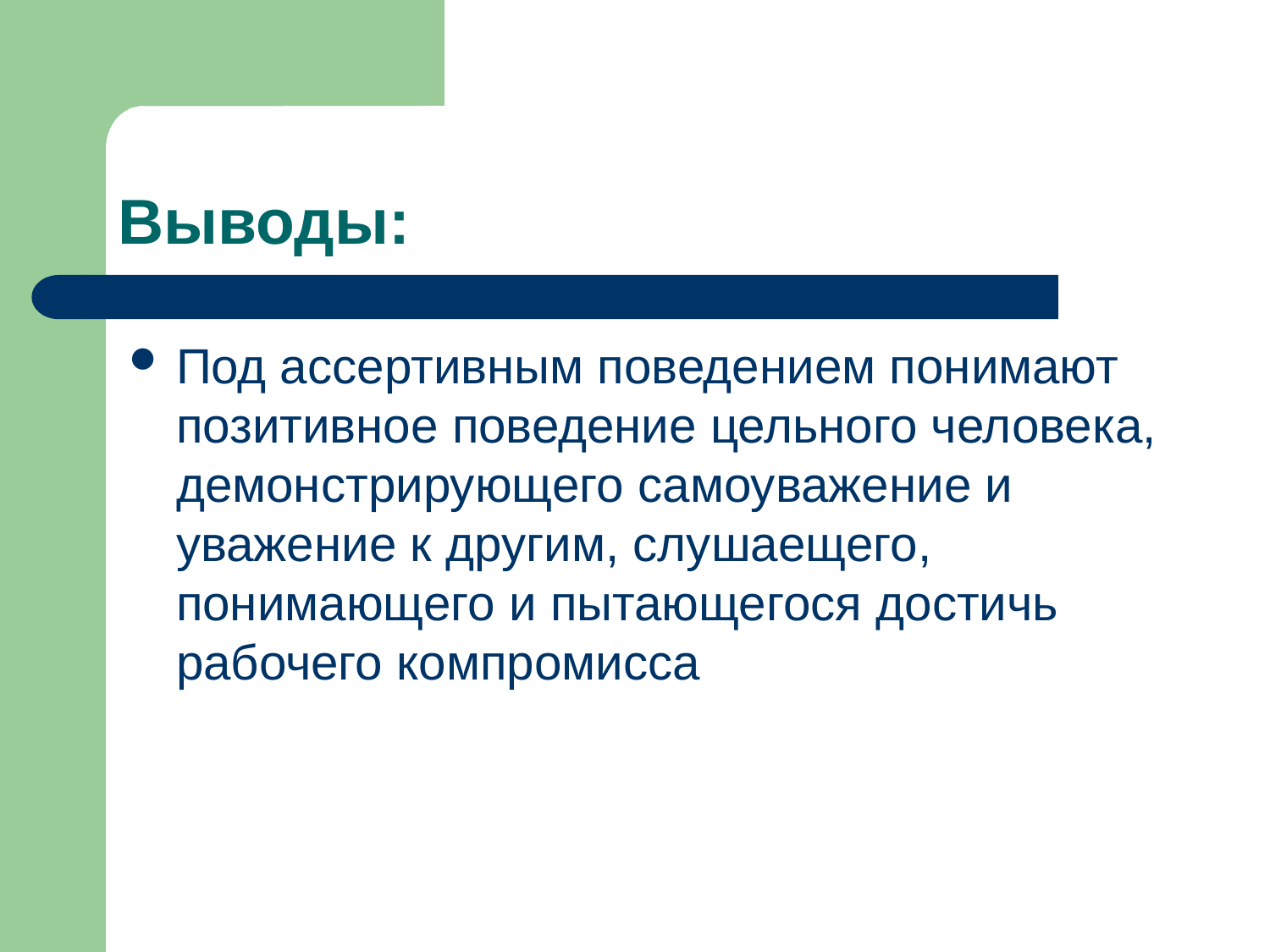

Выводы:
Под ассертивным поведением понимают позитивное поведение цельного человека, демонстрирующего самоуважение и уважение к другим, слушаещего, понимающего и пытающегося достичь рабочего компромисса